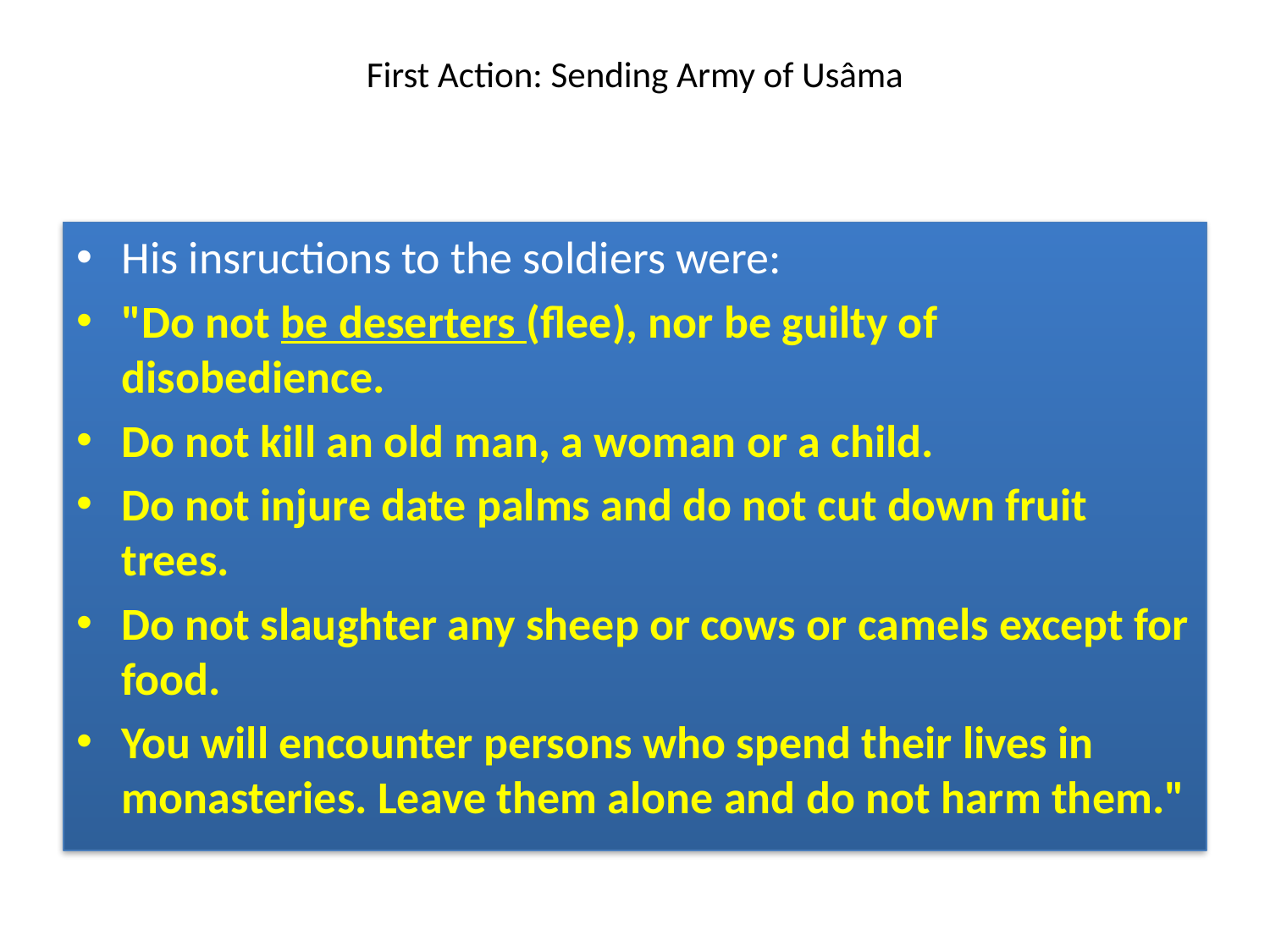

# First Action: Sending Army of Usâma
His insructions to the soldiers were:
"Do not be deserters (flee), nor be guilty of disobedience.
Do not kill an old man, a woman or a child.
Do not injure date palms and do not cut down fruit trees.
Do not slaughter any sheep or cows or camels except for food.
You will encounter persons who spend their lives in monasteries. Leave them alone and do not harm them."